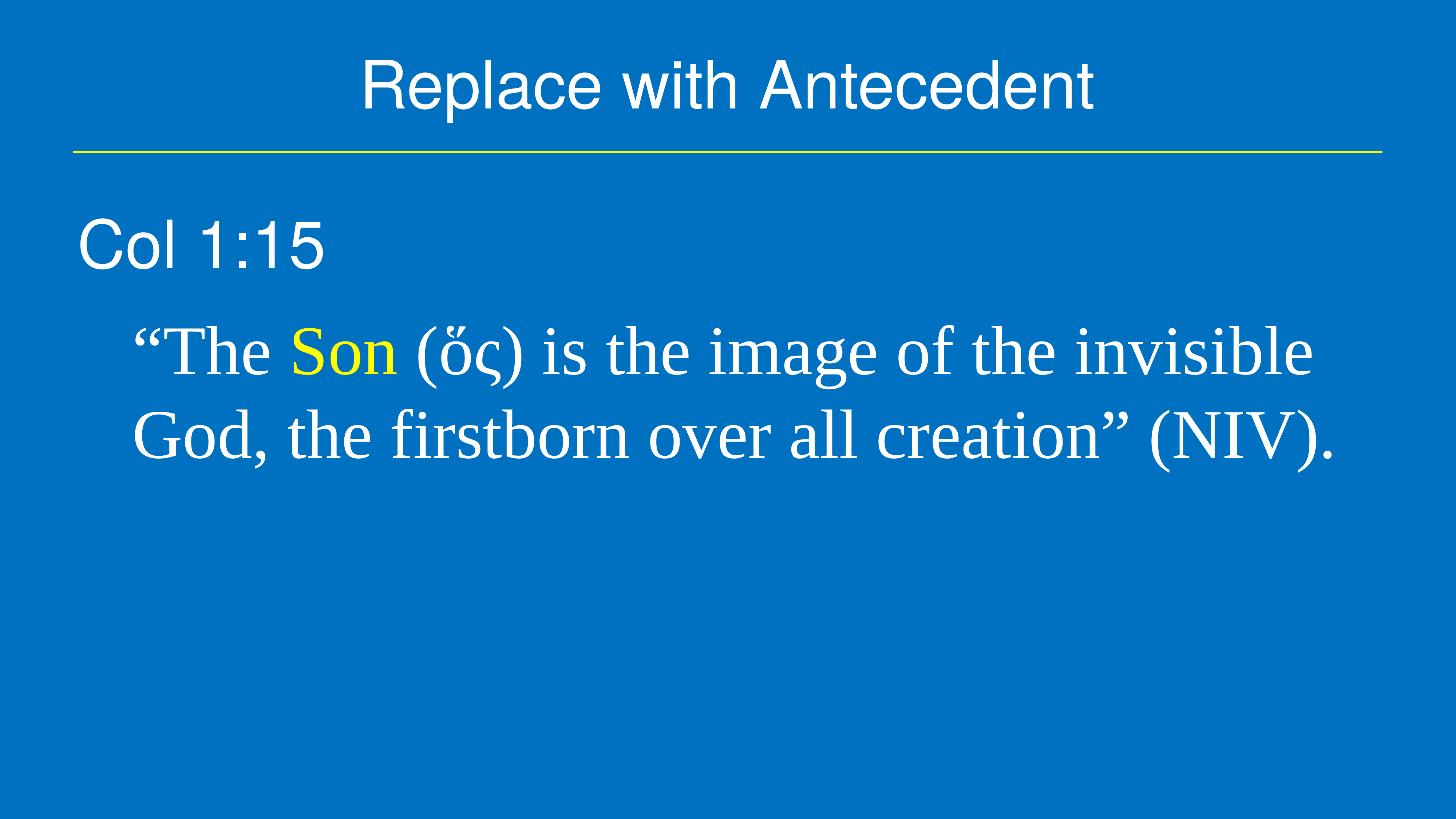

# Replace with Antecedent
Col 1:15
“The Son (ὅς) is the image of the invisible God, the firstborn over all creation” (NIV).